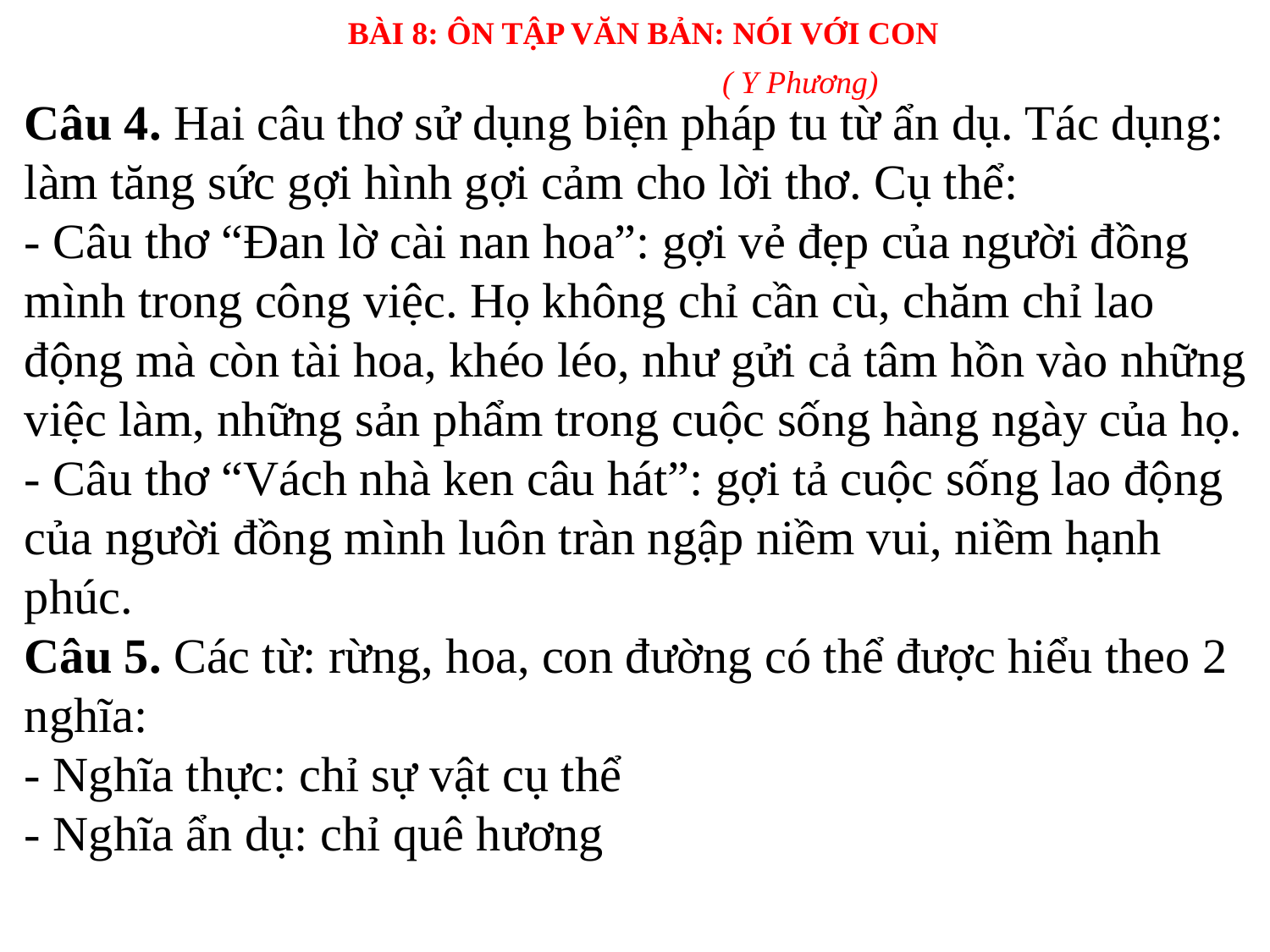

BÀI 8: ÔN TẬP VĂN BẢN: NÓI VỚI CON
( Y Phương)

Câu 4. Hai câu thơ sử dụng biện pháp tu từ ẩn dụ. Tác dụng: làm tăng sức gợi hình gợi cảm cho lời thơ. Cụ thể:
- Câu thơ “Đan lờ cài nan hoa”: gợi vẻ đẹp của người đồng mình trong công việc. Họ không chỉ cần cù, chăm chỉ lao động mà còn tài hoa, khéo léo, như gửi cả tâm hồn vào những việc làm, những sản phẩm trong cuộc sống hàng ngày của họ.
- Câu thơ “Vách nhà ken câu hát”: gợi tả cuộc sống lao động của người đồng mình luôn tràn ngập niềm vui, niềm hạnh phúc.
Câu 5. Các từ: rừng, hoa, con đường có thể được hiểu theo 2 nghĩa: 
- Nghĩa thực: chỉ sự vật cụ thể
- Nghĩa ẩn dụ: chỉ quê hương